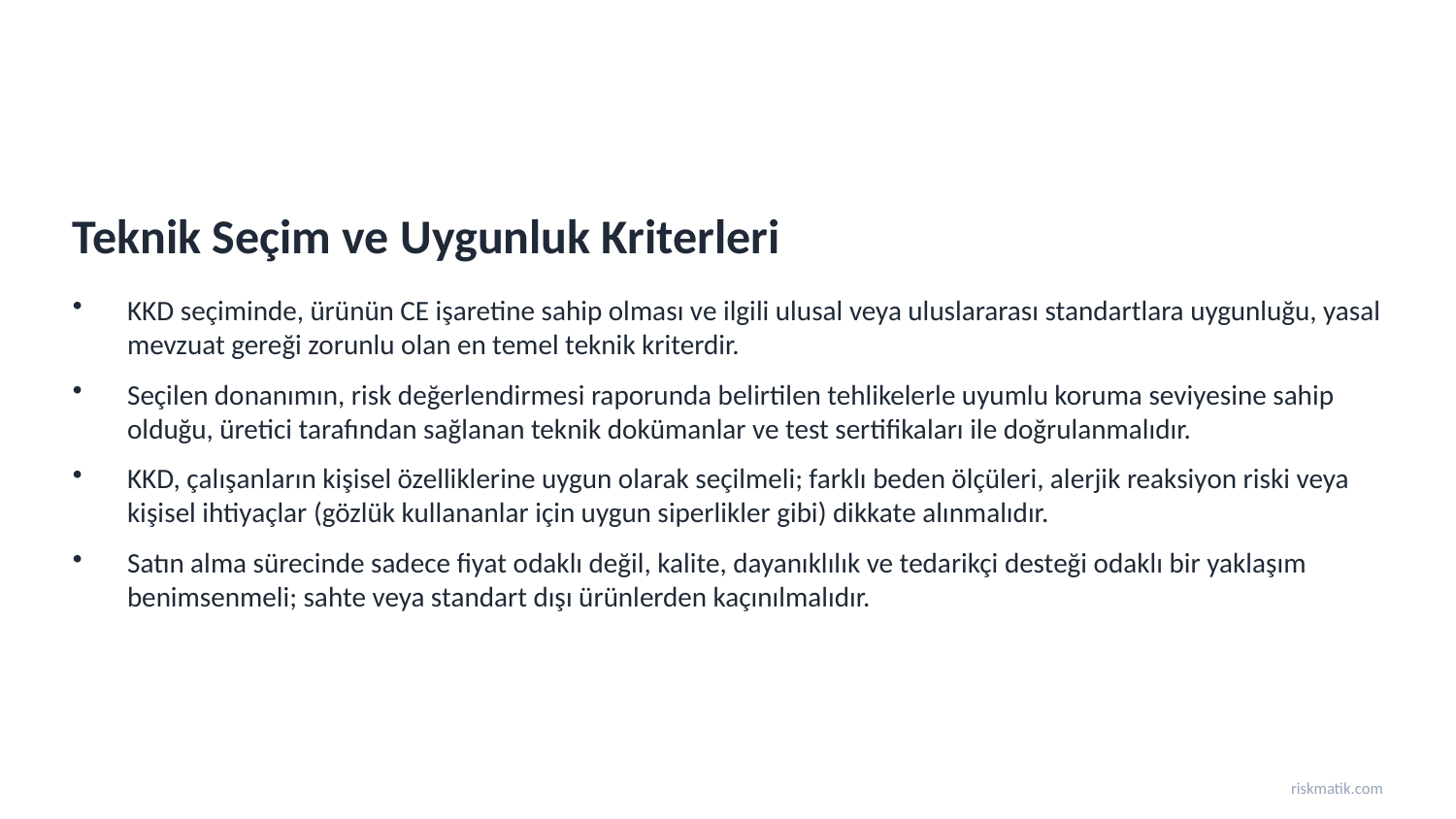

Teknik Seçim ve Uygunluk Kriterleri
KKD seçiminde, ürünün CE işaretine sahip olması ve ilgili ulusal veya uluslararası standartlara uygunluğu, yasal mevzuat gereği zorunlu olan en temel teknik kriterdir.
Seçilen donanımın, risk değerlendirmesi raporunda belirtilen tehlikelerle uyumlu koruma seviyesine sahip olduğu, üretici tarafından sağlanan teknik dokümanlar ve test sertifikaları ile doğrulanmalıdır.
KKD, çalışanların kişisel özelliklerine uygun olarak seçilmeli; farklı beden ölçüleri, alerjik reaksiyon riski veya kişisel ihtiyaçlar (gözlük kullananlar için uygun siperlikler gibi) dikkate alınmalıdır.
Satın alma sürecinde sadece fiyat odaklı değil, kalite, dayanıklılık ve tedarikçi desteği odaklı bir yaklaşım benimsenmeli; sahte veya standart dışı ürünlerden kaçınılmalıdır.
riskmatik.com